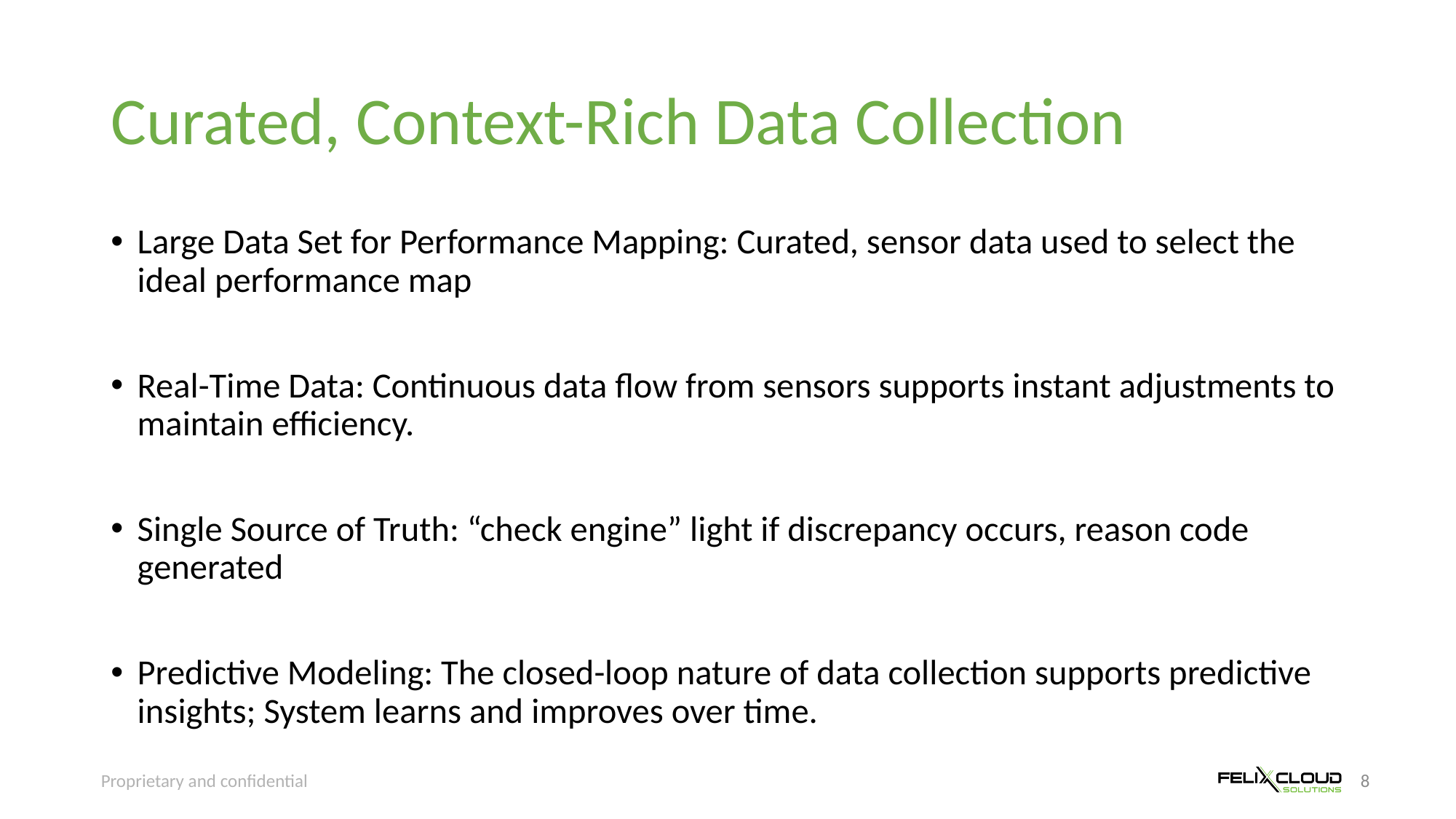

# Curated, Context-Rich Data Collection
Large Data Set for Performance Mapping: Curated, sensor data used to select the ideal performance map

Real-Time Data: Continuous data flow from sensors supports instant adjustments to maintain efficiency.

Single Source of Truth: “check engine” light if discrepancy occurs, reason code generated

Predictive Modeling: The closed-loop nature of data collection supports predictive insights; System learns and improves over time.
8
Proprietary and confidential